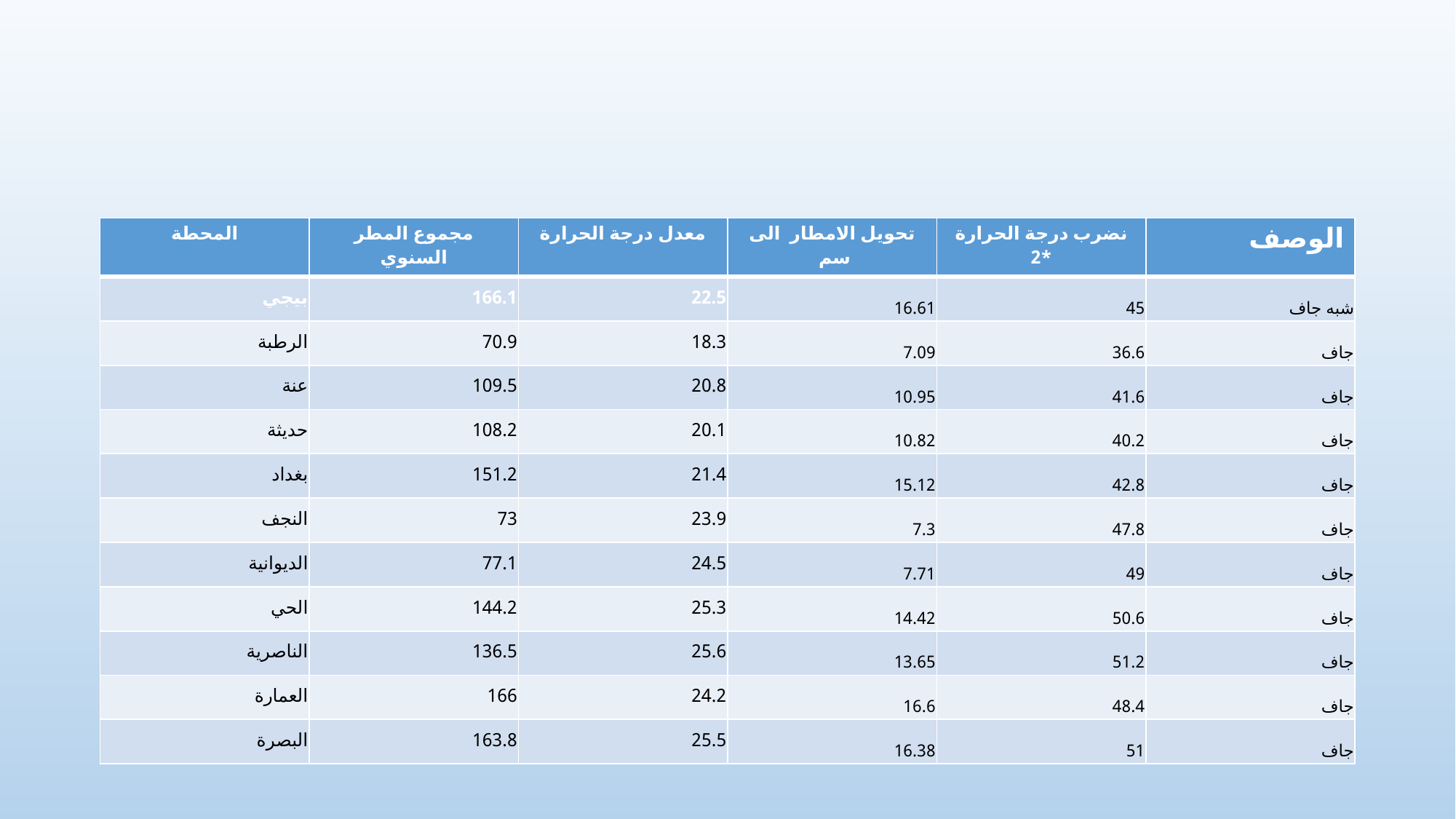

| المحطة | مجموع المطر السنوي | معدل درجة الحرارة | تحويل الامطار الى سم | نضرب درجة الحرارة \*2 | الوصف |
| --- | --- | --- | --- | --- | --- |
| بيجي | 166.1 | 22.5 | 16.61 | 45 | شبه جاف |
| الرطبة | 70.9 | 18.3 | 7.09 | 36.6 | جاف |
| عنة | 109.5 | 20.8 | 10.95 | 41.6 | جاف |
| حديثة | 108.2 | 20.1 | 10.82 | 40.2 | جاف |
| بغداد | 151.2 | 21.4 | 15.12 | 42.8 | جاف |
| النجف | 73 | 23.9 | 7.3 | 47.8 | جاف |
| الديوانية | 77.1 | 24.5 | 7.71 | 49 | جاف |
| الحي | 144.2 | 25.3 | 14.42 | 50.6 | جاف |
| الناصرية | 136.5 | 25.6 | 13.65 | 51.2 | جاف |
| العمارة | 166 | 24.2 | 16.6 | 48.4 | جاف |
| البصرة | 163.8 | 25.5 | 16.38 | 51 | جاف |